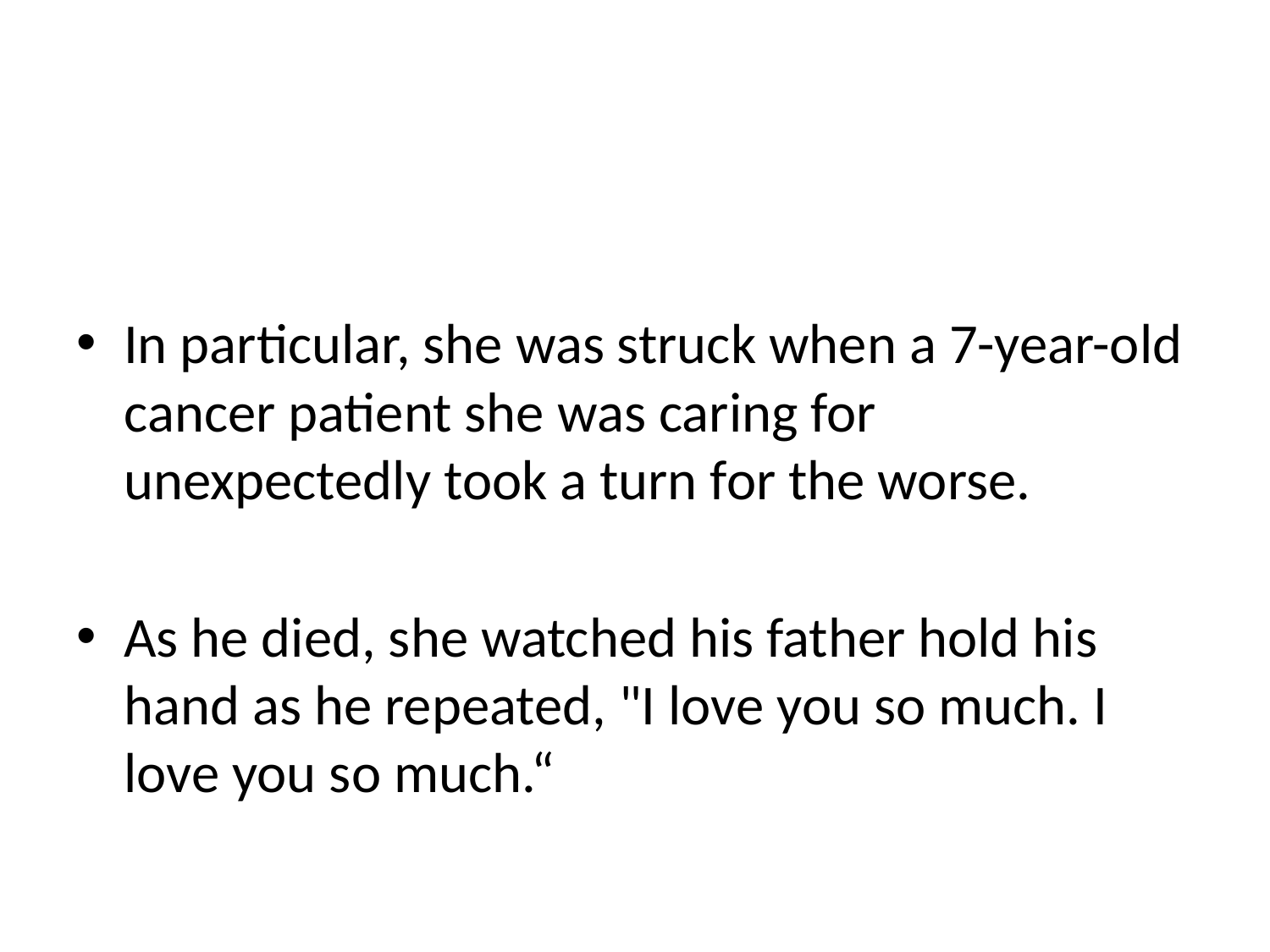

#

In particular, she was struck when a 7-year-old cancer patient she was caring for unexpectedly took a turn for the worse.

As he died, she watched his father hold his hand as he repeated, "I love you so much. I love you so much.“